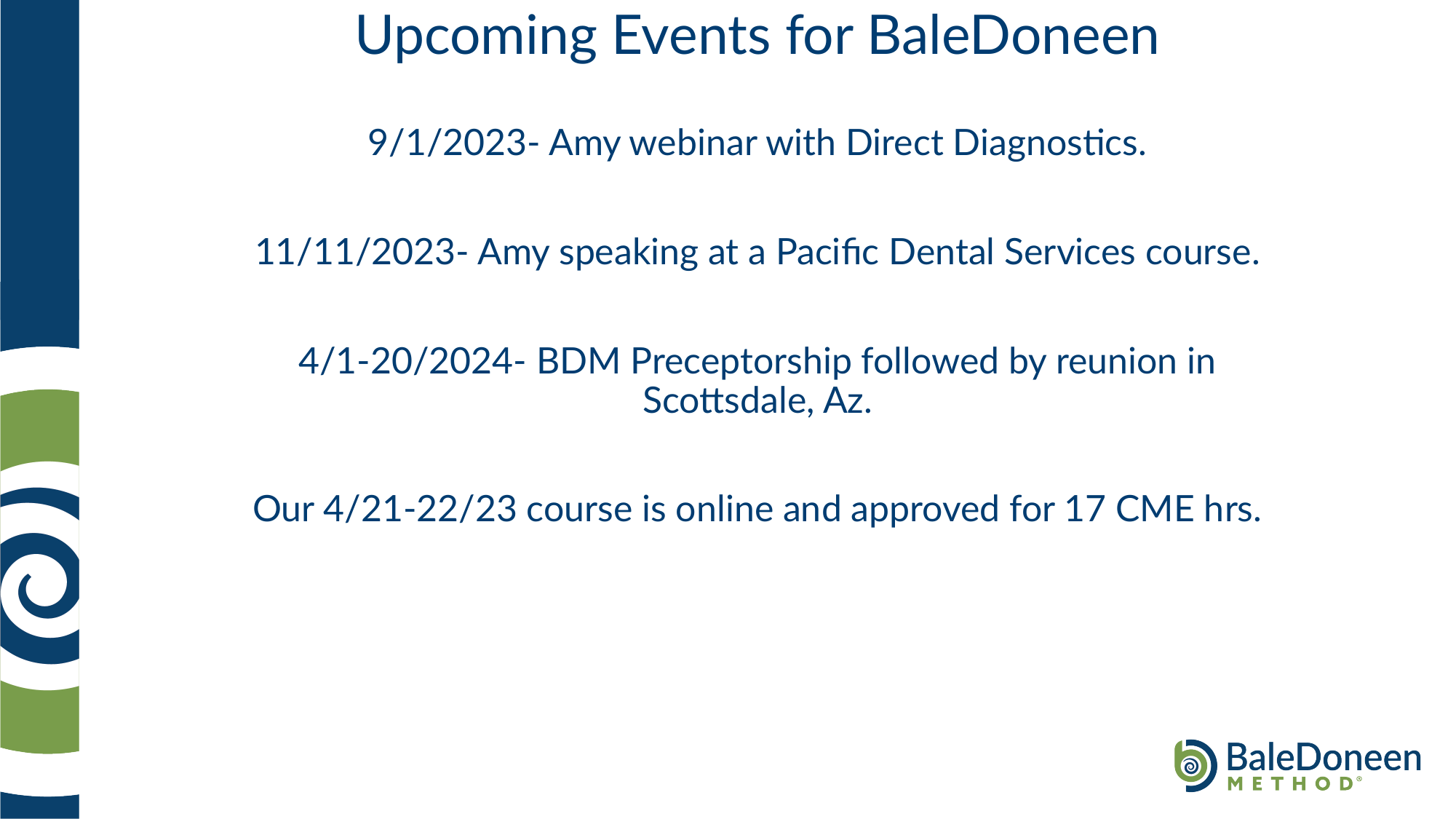

# Upcoming Events for BaleDoneen
9/1/2023- Amy webinar with Direct Diagnostics.

11/11/2023- Amy speaking at a Pacific Dental Services course.

4/1-20/2024- BDM Preceptorship followed by reunion in Scottsdale, Az.

Our 4/21-22/23 course is online and approved for 17 CME hrs.